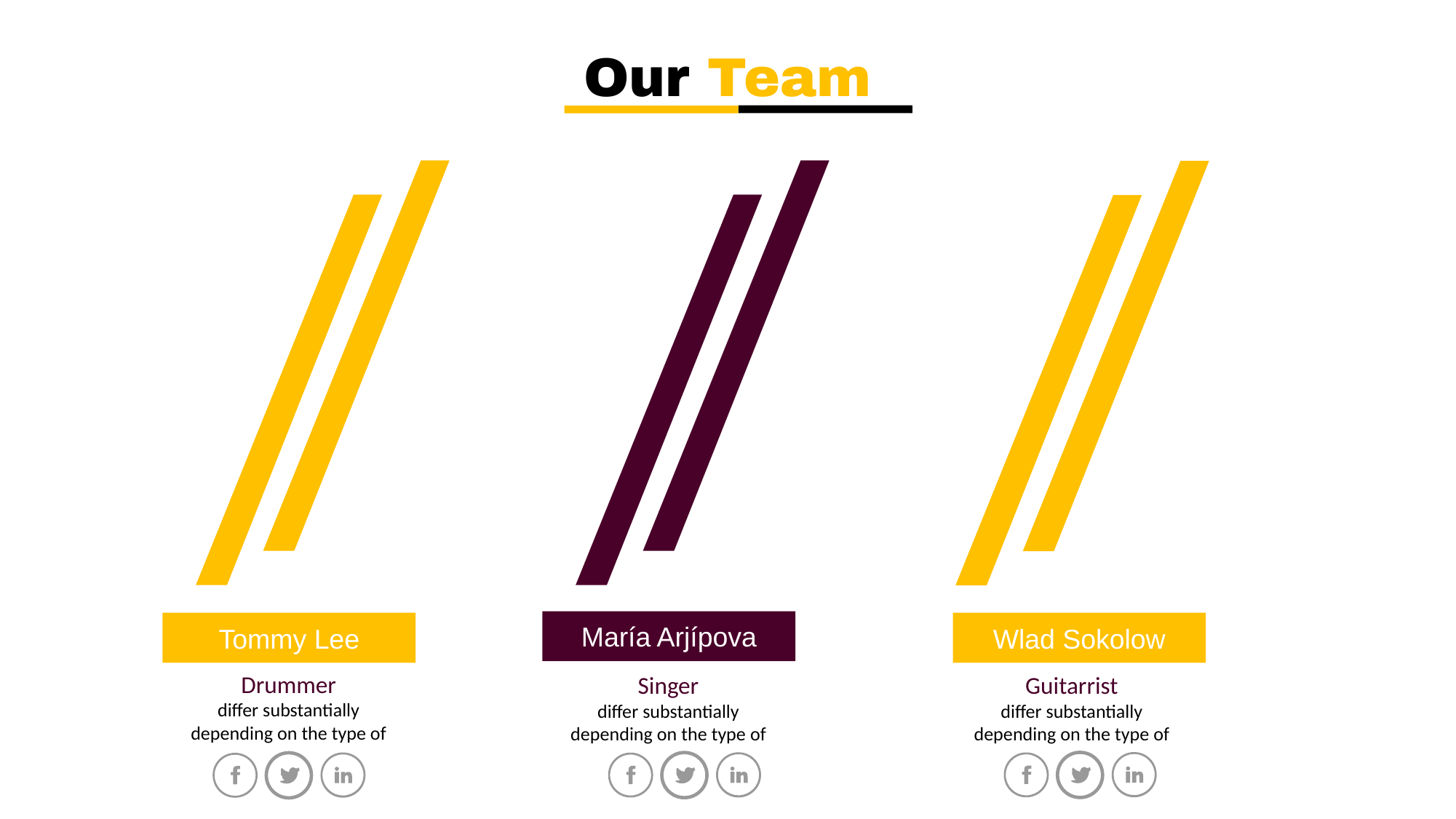

# Our Team

María Arjípova
Tommy Lee
Wlad Sokolow
Drummer
differ substantially
depending on the type of
Singer
differ substantially
depending on the type of
Guitarrist
differ substantially
depending on the type of